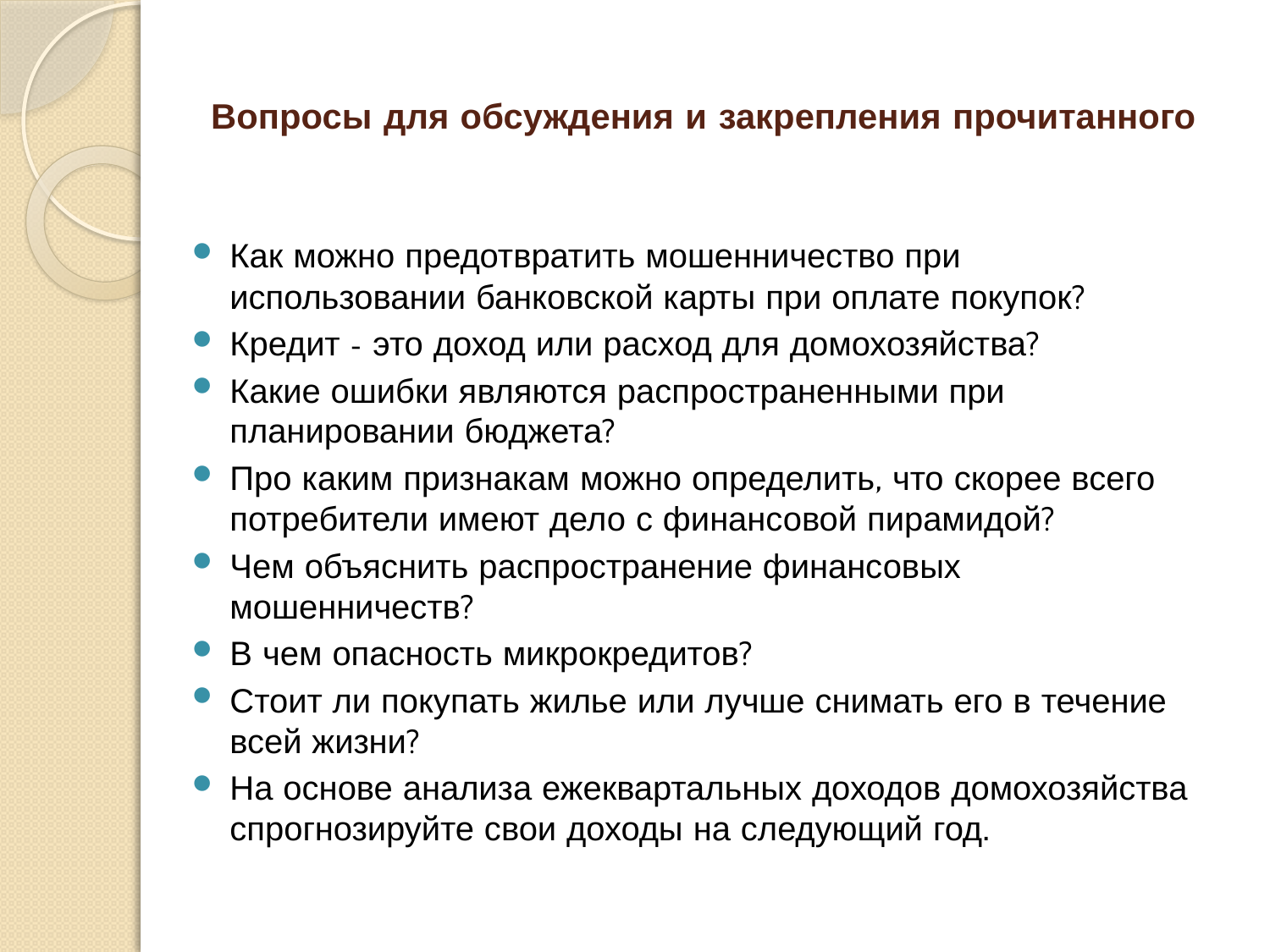

# Вопросы для обсуждения и закрепления прочитанного
Как можно предотвратить мошенничество при использовании банковской карты при оплате покупок?
Кредит - это доход или расход для домохозяйства?
Какие ошибки являются распространенными при планировании бюджета?
Про каким признакам можно определить, что скорее всего потребители имеют дело с финансовой пирамидой?
Чем объяснить распространение финансовых мошенничеств?
В чем опасность микрокредитов?
Стоит ли покупать жилье или лучше снимать его в течение всей жизни?
На основе анализа ежеквартальных доходов домохозяйства спрогнозируйте свои доходы на следующий год.